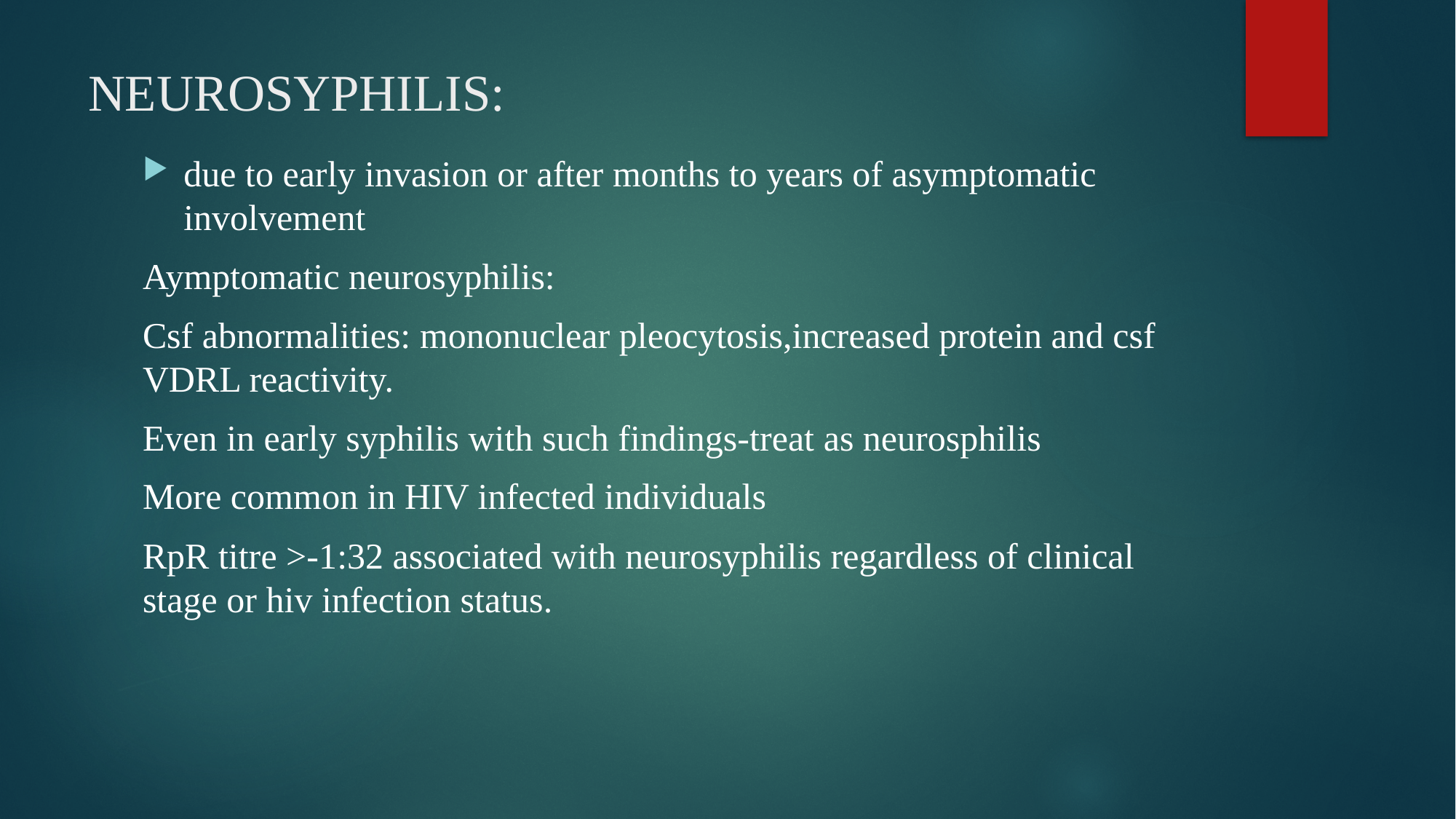

# NEUROSYPHILIS:
due to early invasion or after months to years of asymptomatic involvement
Aymptomatic neurosyphilis:
Csf abnormalities: mononuclear pleocytosis,increased protein and csf VDRL reactivity.
Even in early syphilis with such findings-treat as neurosphilis
More common in HIV infected individuals
RpR titre >-1:32 associated with neurosyphilis regardless of clinical stage or hiv infection status.